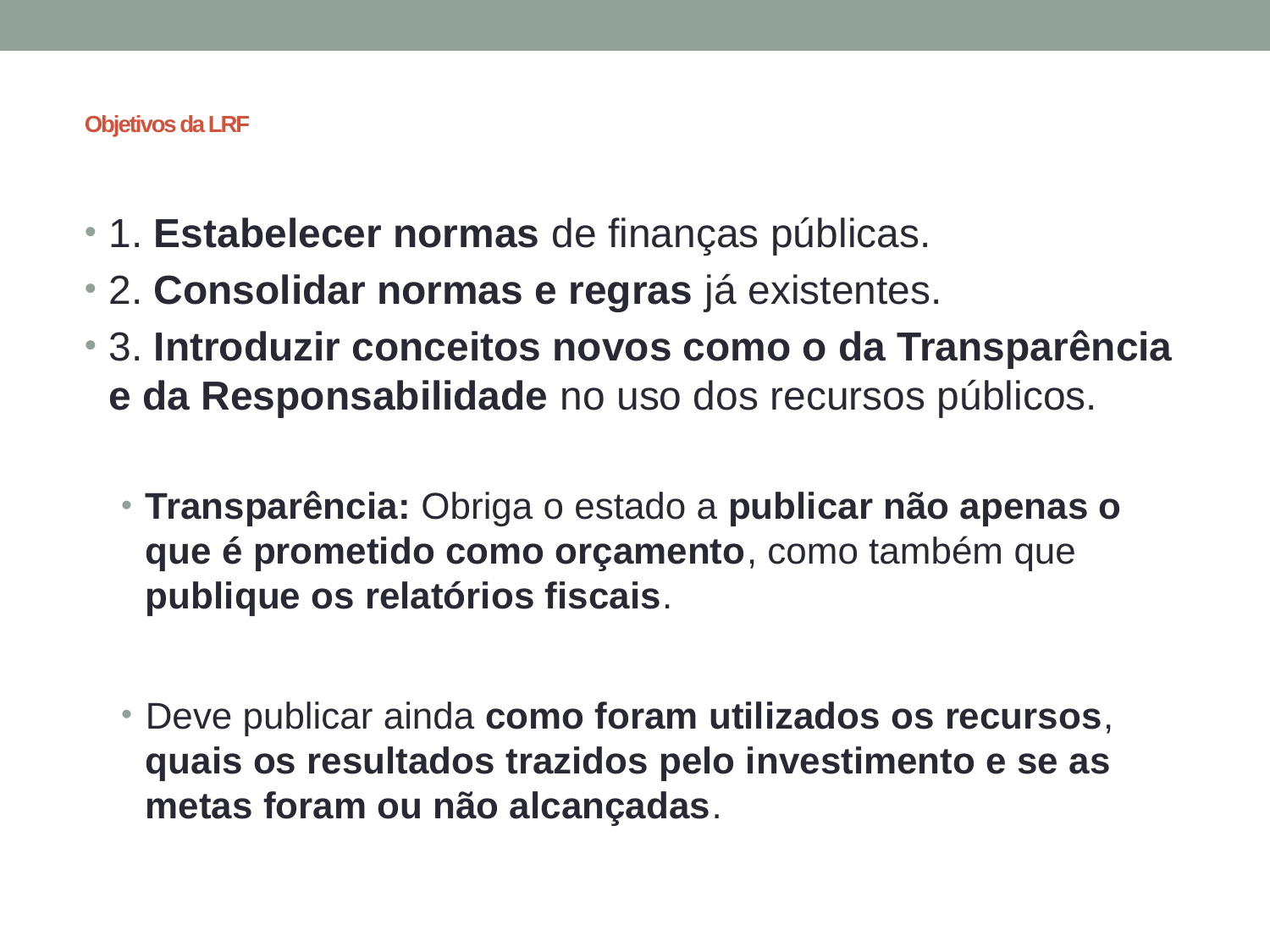

# Objetivos da LRF

1. Estabelecer normas de finanças públicas.
2. Consolidar normas e regras já existentes.
3. Introduzir conceitos novos como o da Transparência e da Responsabilidade no uso dos recursos públicos.

Transparência: Obriga o estado a publicar não apenas o que é prometido como orçamento, como também que publique os relatórios fiscais.

Deve publicar ainda como foram utilizados os recursos, quais os resultados trazidos pelo investimento e se as metas foram ou não alcançadas.